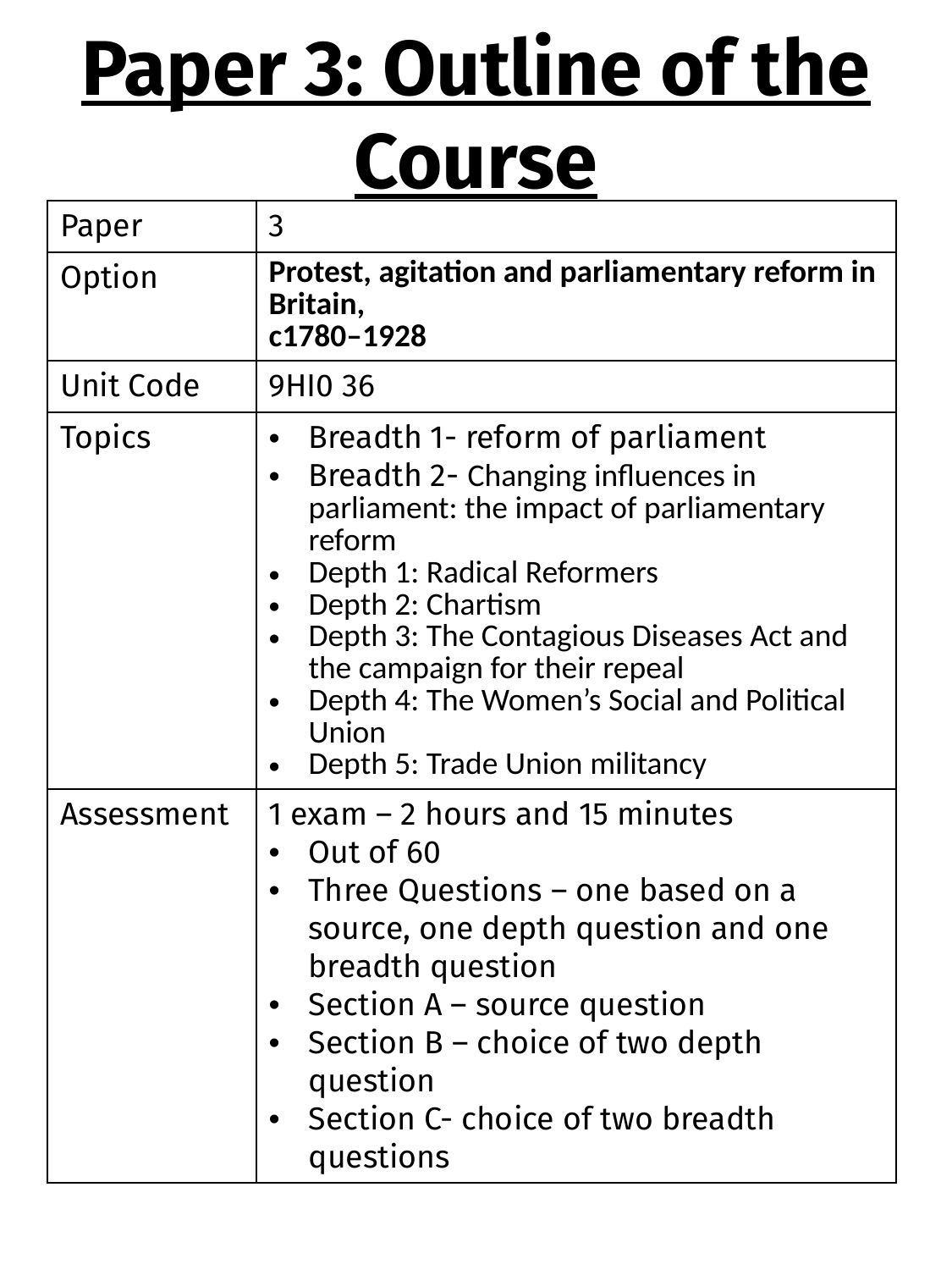

# Paper 3: Outline of the Course
| Paper | 3 |
| --- | --- |
| Option | Protest, agitation and parliamentary reform in Britain, c1780–1928 |
| Unit Code | 9HI0 36 |
| Topics | Breadth 1- reform of parliament Breadth 2- Changing influences in parliament: the impact of parliamentary reform Depth 1: Radical Reformers Depth 2: Chartism Depth 3: The Contagious Diseases Act and the campaign for their repeal Depth 4: The Women’s Social and Political Union Depth 5: Trade Union militancy |
| Assessment | 1 exam – 2 hours and 15 minutes Out of 60 Three Questions – one based on a source, one depth question and one breadth question Section A – source question Section B – choice of two depth question Section C- choice of two breadth questions |